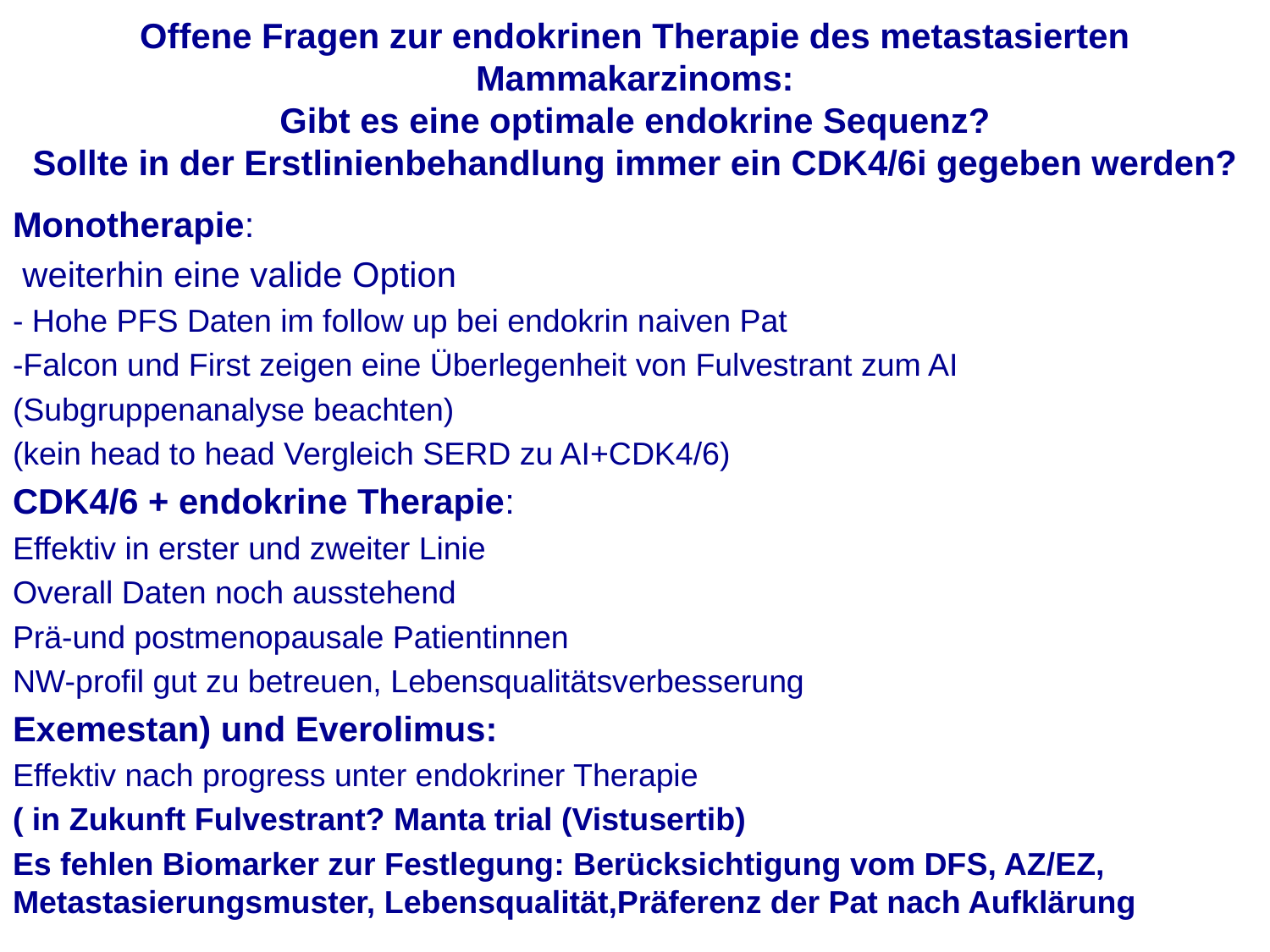

# Offene Fragen zur endokrinen Therapie des metastasierten Mammakarzinoms: Gibt es eine optimale endokrine Sequenz? Sollte in der Erstlinienbehandlung immer ein CDK4/6i gegeben werden?
Monotherapie:
 weiterhin eine valide Option
- Hohe PFS Daten im follow up bei endokrin naiven Pat
-Falcon und First zeigen eine Überlegenheit von Fulvestrant zum AI
(Subgruppenanalyse beachten)
(kein head to head Vergleich SERD zu AI+CDK4/6)
CDK4/6 + endokrine Therapie:
Effektiv in erster und zweiter Linie
Overall Daten noch ausstehend
Prä-und postmenopausale Patientinnen
NW-profil gut zu betreuen, Lebensqualitätsverbesserung
Exemestan) und Everolimus:
Effektiv nach progress unter endokriner Therapie
( in Zukunft Fulvestrant? Manta trial (Vistusertib)
Es fehlen Biomarker zur Festlegung: Berücksichtigung vom DFS, AZ/EZ, Metastasierungsmuster, Lebensqualität,Präferenz der Pat nach Aufklärung